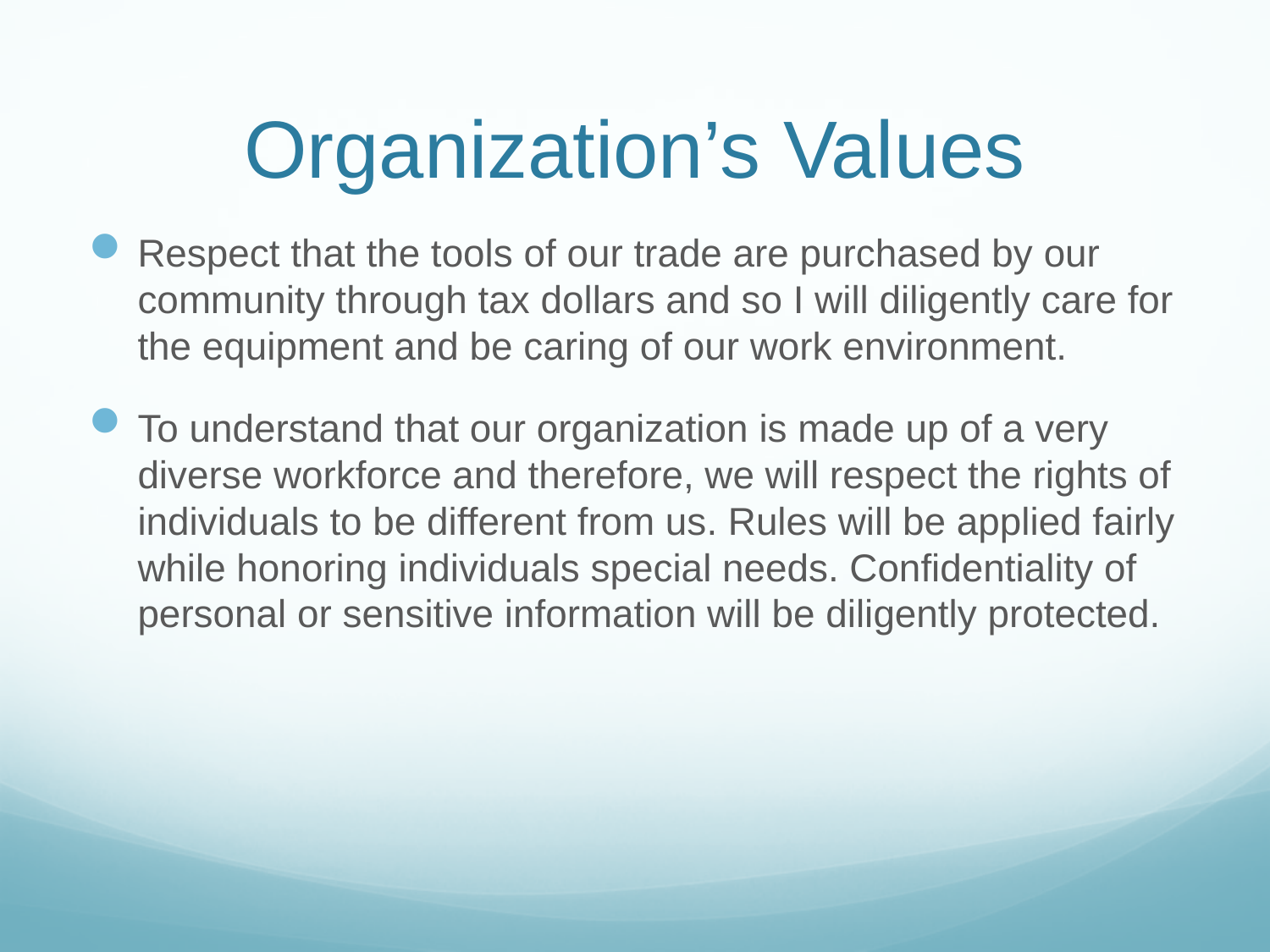

# Organization’s Values
Respect that the tools of our trade are purchased by our community through tax dollars and so I will diligently care for the equipment and be caring of our work environment.
To understand that our organization is made up of a very diverse workforce and therefore, we will respect the rights of individuals to be different from us. Rules will be applied fairly while honoring individuals special needs. Confidentiality of personal or sensitive information will be diligently protected.